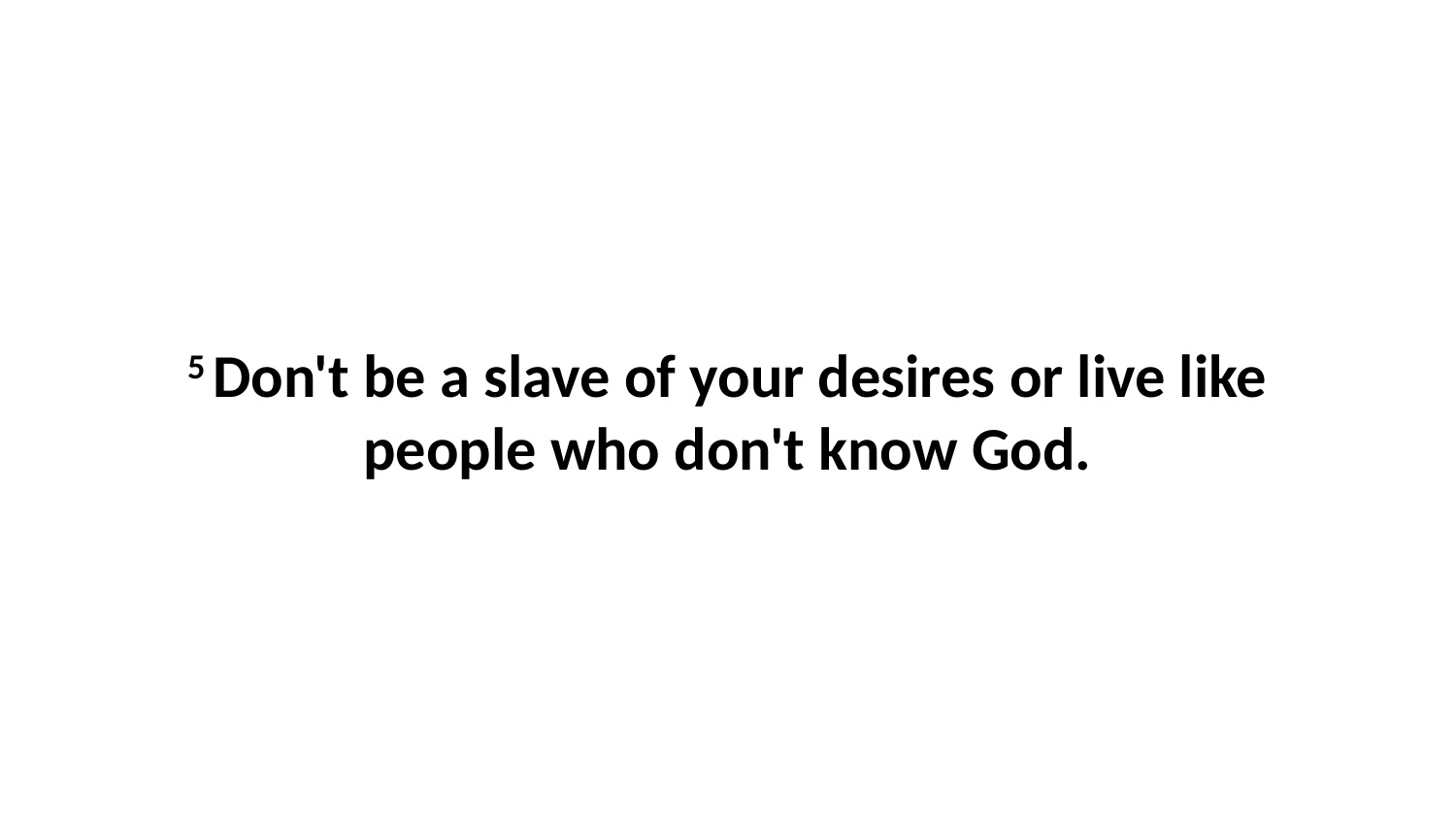

5 Don't be a slave of your desires or live like people who don't know God.